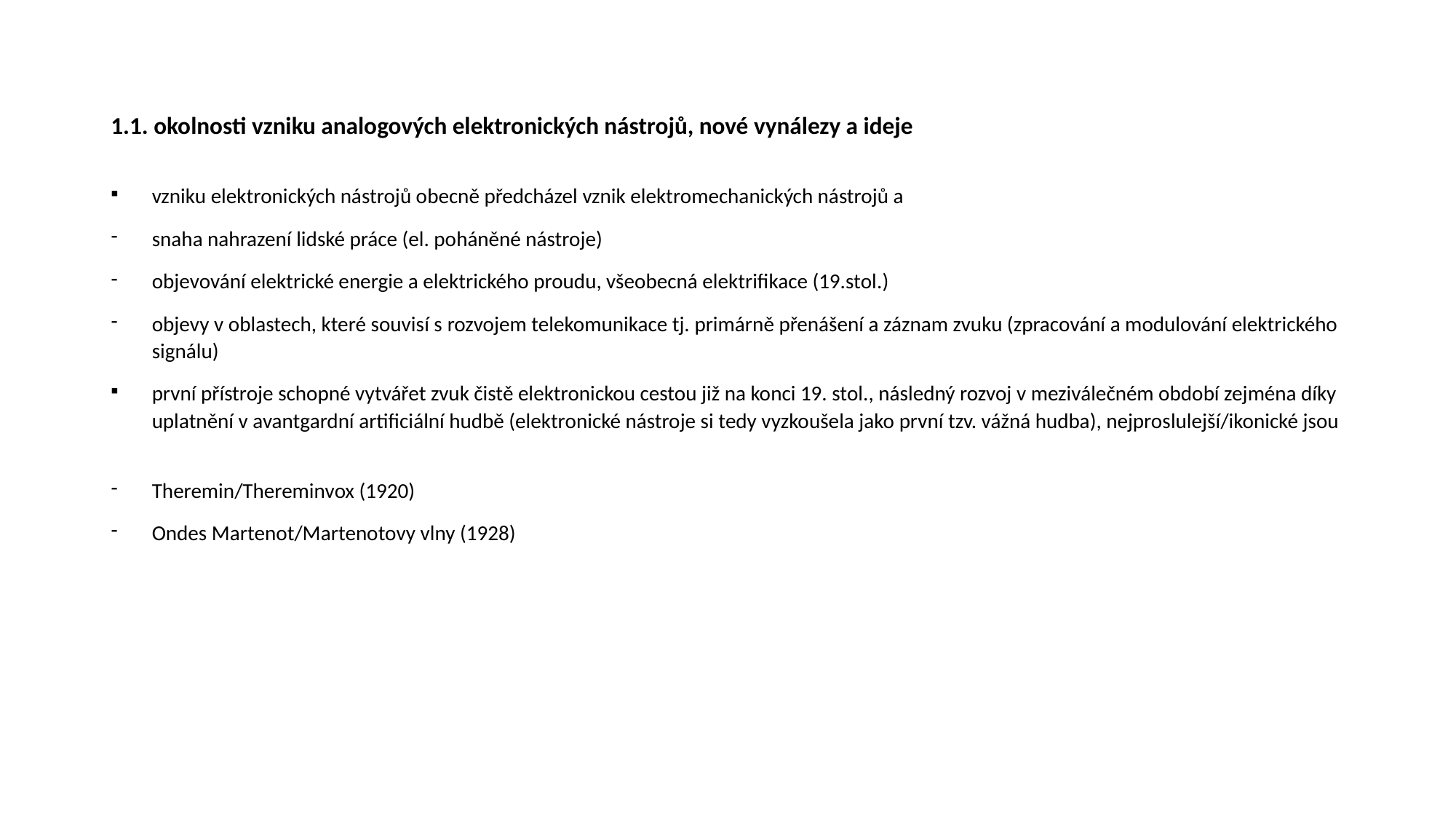

# 1.1. okolnosti vzniku analogových elektronických nástrojů, nové vynálezy a ideje
vzniku elektronických nástrojů obecně předcházel vznik elektromechanických nástrojů a
snaha nahrazení lidské práce (el. poháněné nástroje)
objevování elektrické energie a elektrického proudu, všeobecná elektrifikace (19.stol.)
objevy v oblastech, které souvisí s rozvojem telekomunikace tj. primárně přenášení a záznam zvuku (zpracování a modulování elektrického signálu)
první přístroje schopné vytvářet zvuk čistě elektronickou cestou již na konci 19. stol., následný rozvoj v meziválečném období zejména díky uplatnění v avantgardní artificiální hudbě (elektronické nástroje si tedy vyzkoušela jako první tzv. vážná hudba), nejproslulejší/ikonické jsou
Theremin/Thereminvox (1920)
Ondes Martenot/Martenotovy vlny (1928)